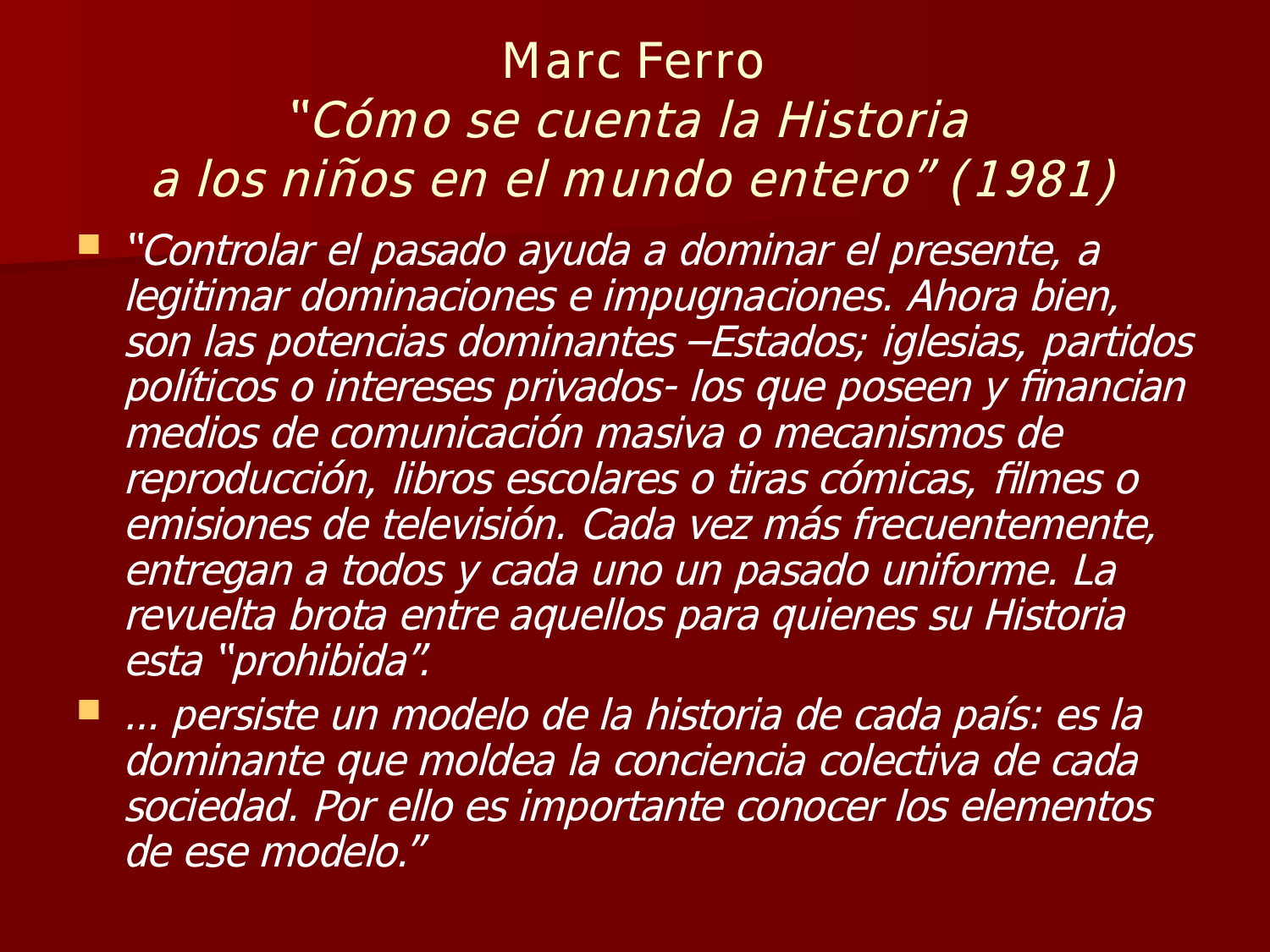

# Marc Ferro “Cómo se cuenta la Historia a los niños en el mundo entero” (1981)
“Controlar el pasado ayuda a dominar el presente, a legitimar dominaciones e impugnaciones. Ahora bien, son las potencias dominantes –Estados; iglesias, partidos políticos o intereses privados- los que poseen y financian medios de comunicación masiva o mecanismos de reproducción, libros escolares o tiras cómicas, filmes o emisiones de televisión. Cada vez más frecuentemente, entregan a todos y cada uno un pasado uniforme. La revuelta brota entre aquellos para quienes su Historia esta “prohibida”.
… persiste un modelo de la historia de cada país: es la dominante que moldea la conciencia colectiva de cada sociedad. Por ello es importante conocer los elementos de ese modelo.”